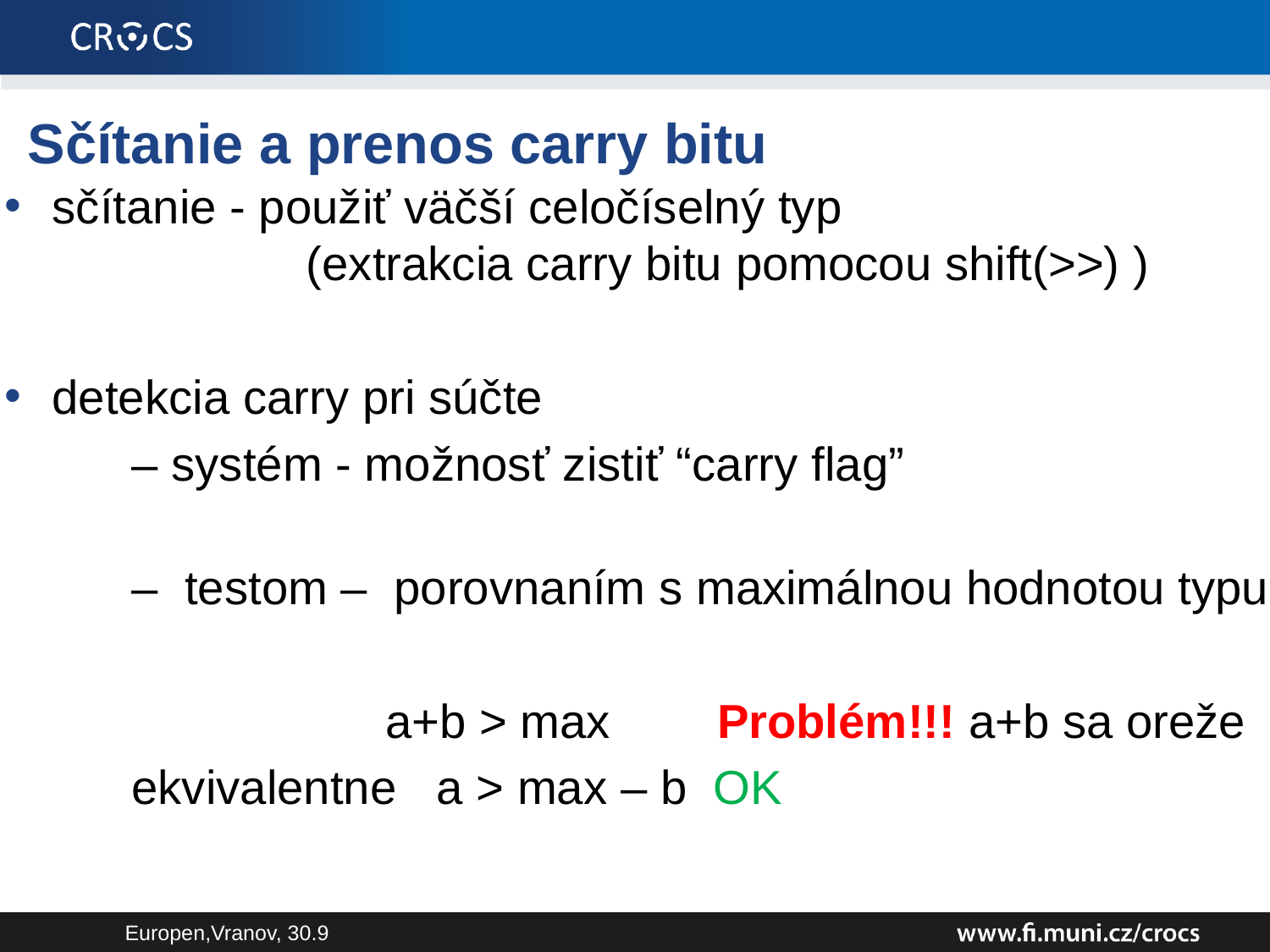

# Sčítanie a prenos carry bitu
sčítanie - použiť väčší celočíselný typ
		(extrakcia carry bitu pomocou shift(>>) )

detekcia carry pri súčte
	– systém - možnosť zistiť “carry flag”
	–  testom –  porovnaním s maximálnou hodnotou typu

			a+b > max        Problém!!! a+b sa oreže
	ekvivalentne   a > max – b  OK
Europen,Vranov, 30.9